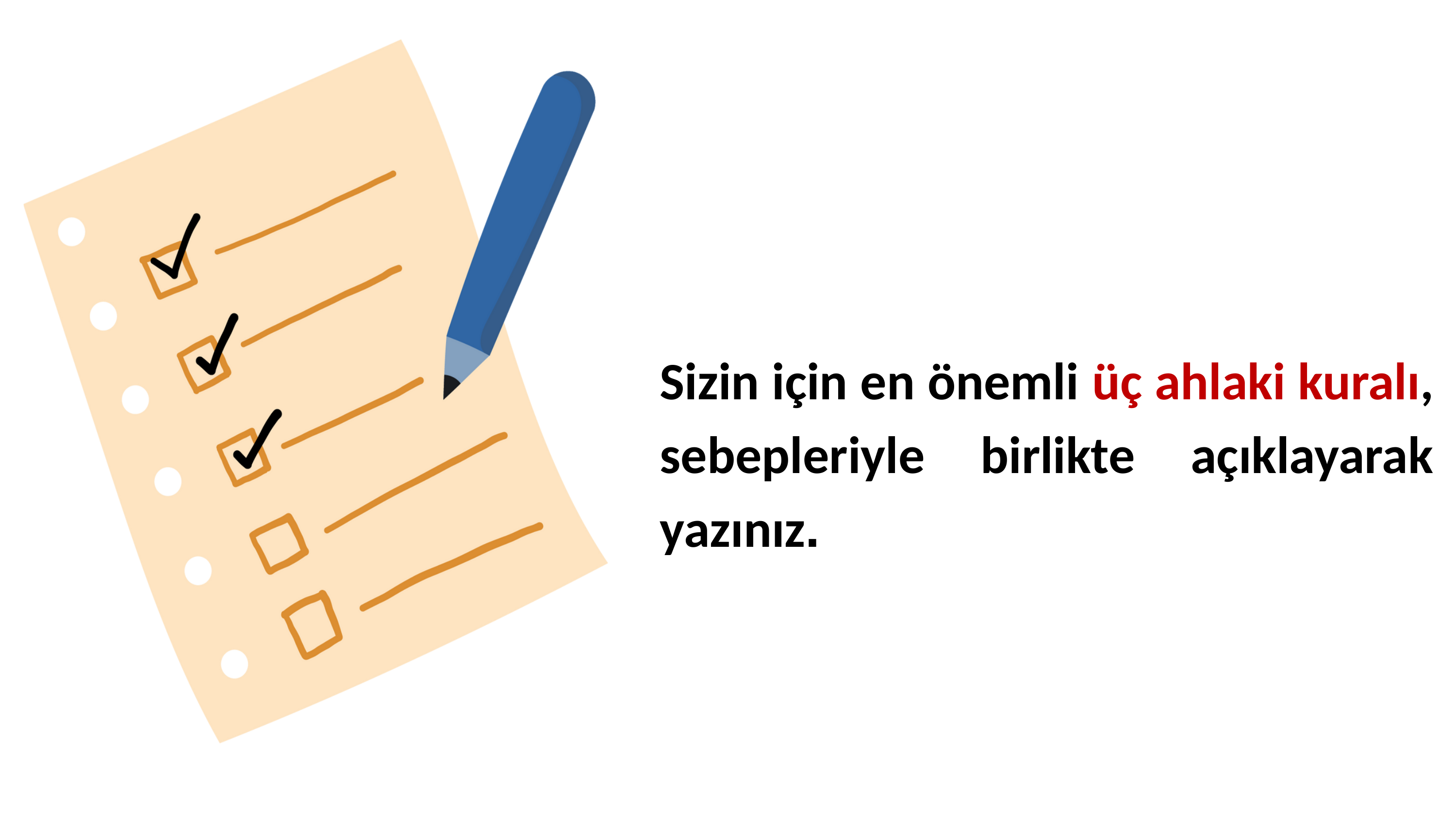

Sizin için en önemli üç ahlaki kuralı, sebepleriyle birlikte açıklayarak yazınız.